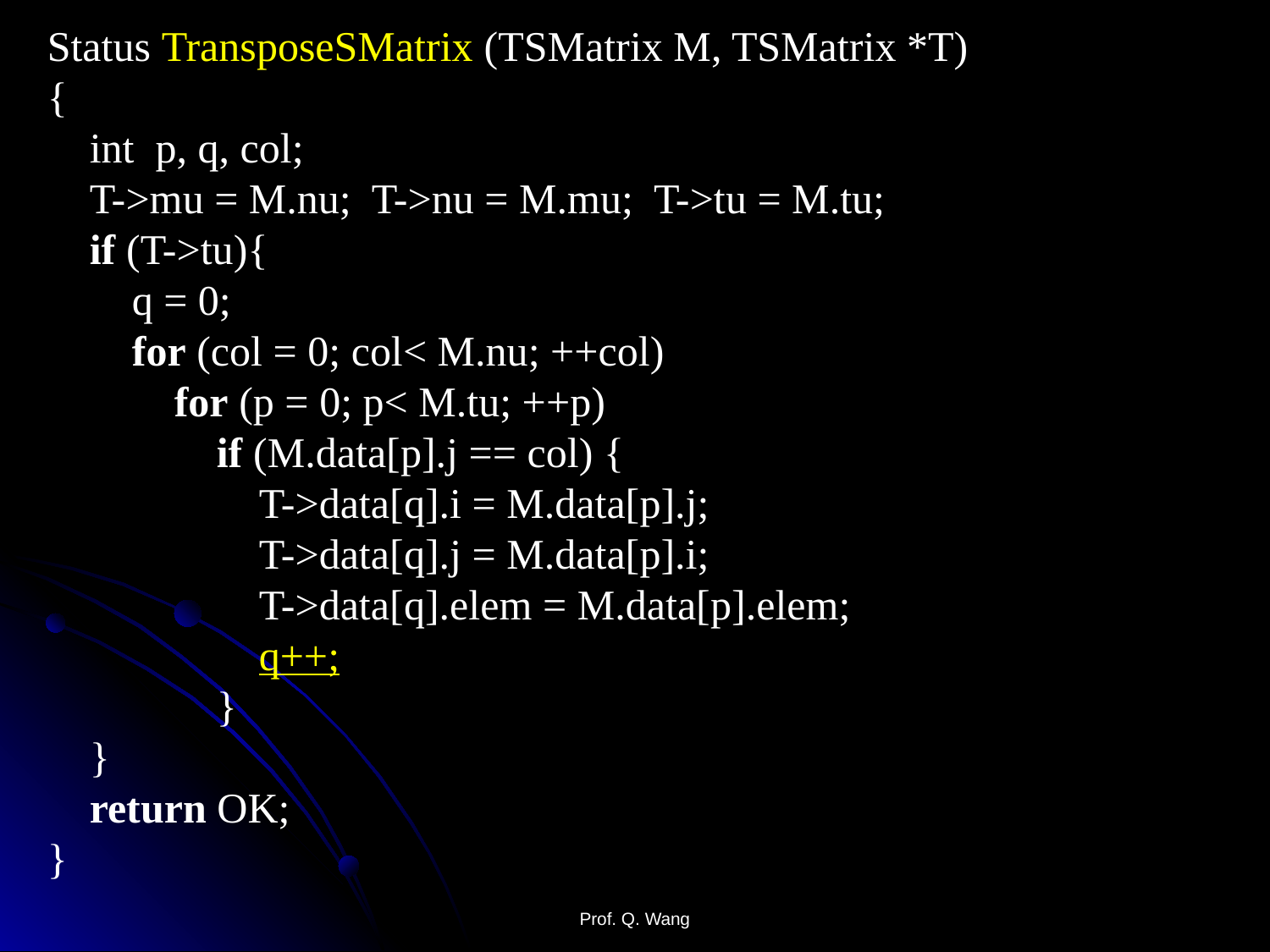

Status TransposeSMatrix (TSMatrix M, TSMatrix *T)
{
    int  p, q, col;
    T->mu = M.nu;  T->nu = M.mu;  T->tu = M.tu;
    if (T->tu){
        q = 0;
        for (col = 0; col< M.nu; ++col)
            for (p = 0; p< M.tu; ++p)
                if (M.data[p].j == col) {
                    T->data[q].i = M.data[p].j;
                    T->data[q].j = M.data[p].i;
                    T->data[q].elem = M.data[p].elem;
                    q++;
                }
    }
    return OK;
}

Prof. Q. Wang